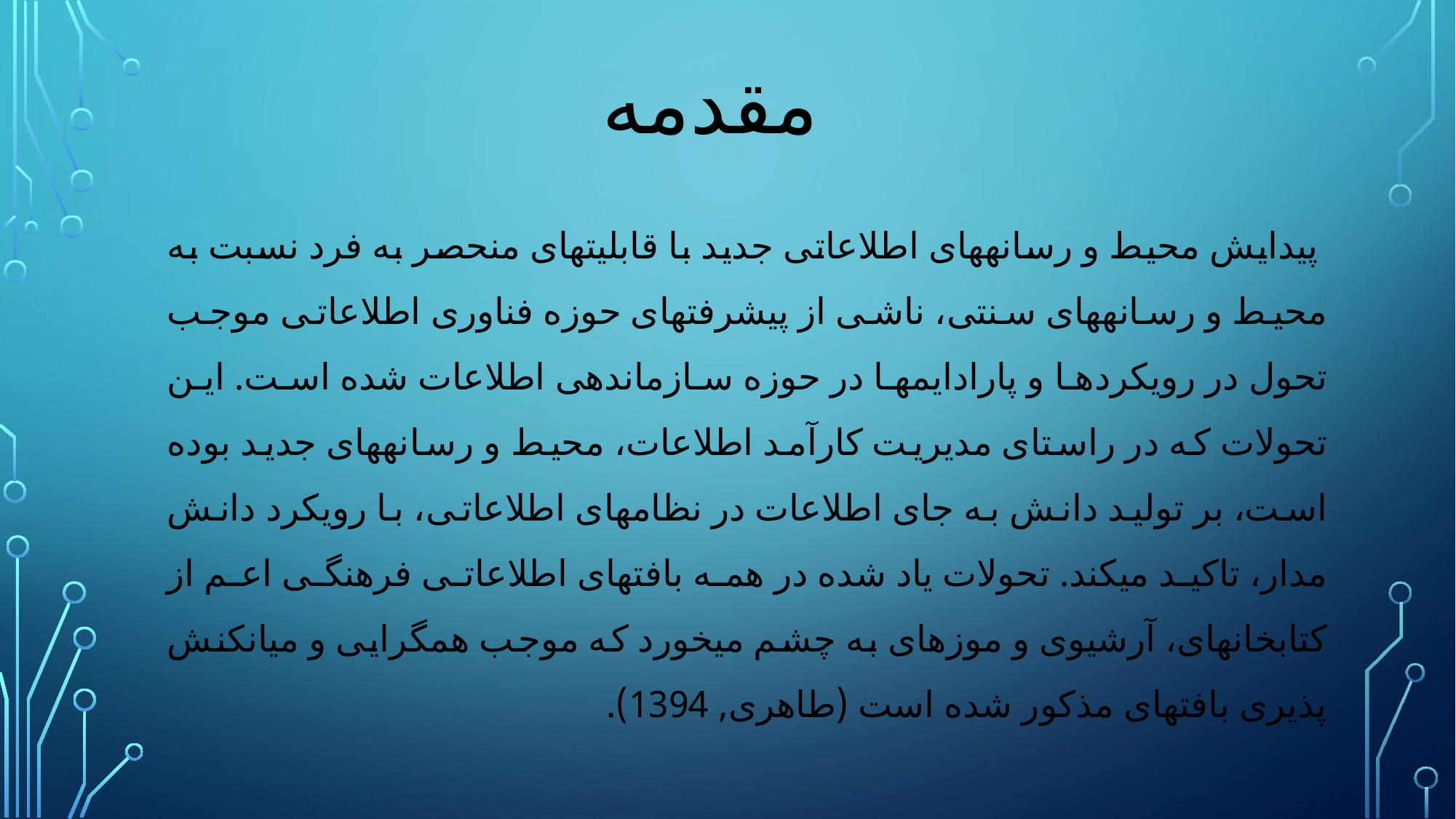

# مقدمه
 پیدایش محیط و رسانه­های اطلاعاتی جدید با قابلیت­های منحصر به فرد نسبت به محیط و رسانه­های سنتی، ناشی از پیشرفت­های حوزه فناوری اطلاعاتی موجب تحول در رویکردها و پارادایم­ها در حوزه سازماندهی اطلاعات شده است. این تحولات که در راستای مدیریت کارآمد اطلاعات، محیط و رسانه­های جدید بوده است، بر تولید دانش به جای اطلاعات در نظامهای اطلاعاتی، با رویکرد دانش مدار، تاکید می­کند. تحولات یاد شده در همه بافت­های اطلاعاتی فرهنگی اعم از کتابخانه­ای، آرشیوی و موزه­ای به چشم می­خورد که موجب همگرایی و میانکنش پذیری بافت­های مذکور شده است (طاهری, 1394).